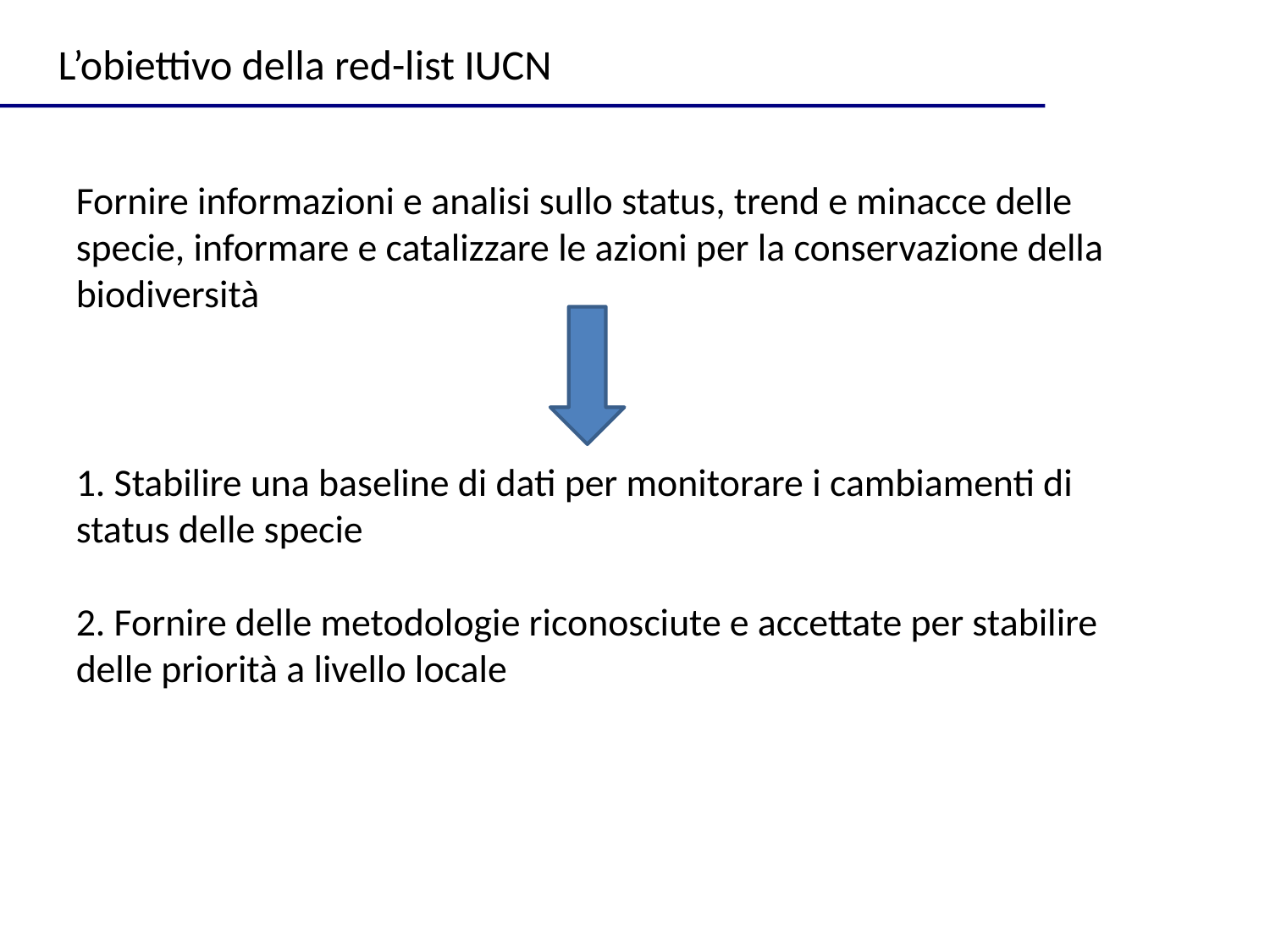

L’obiettivo della red-list IUCN

Fornire informazioni e analisi sullo status, trend e minacce delle specie, informare e catalizzare le azioni per la conservazione della biodiversità

1. Stabilire una baseline di dati per monitorare i cambiamenti di status delle specie

2. Fornire delle metodologie riconosciute e accettate per stabilire delle priorità a livello locale